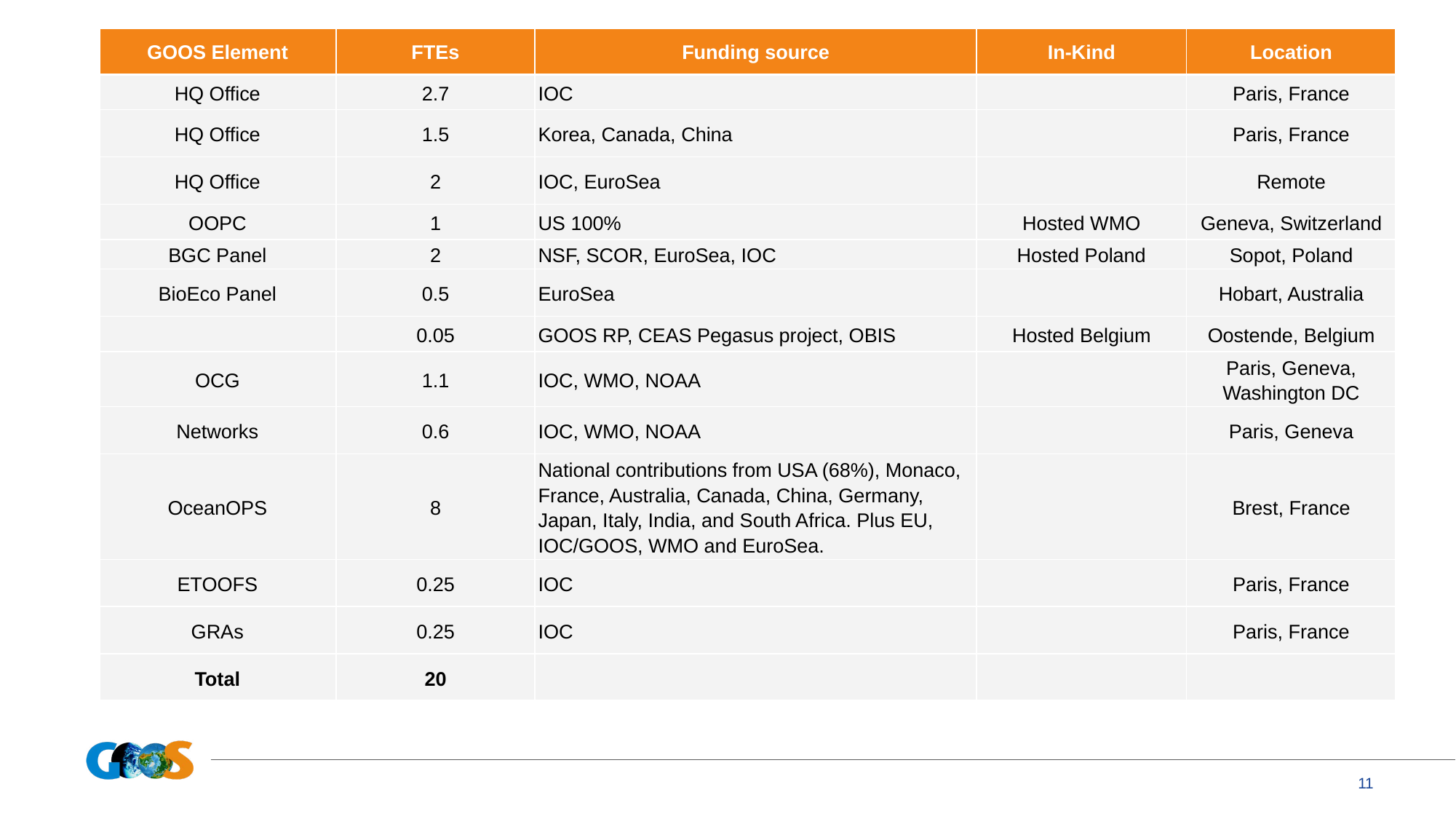

| GOOS Element | FTEs | Funding source | In-Kind | Location |
| --- | --- | --- | --- | --- |
| HQ Office | 2.7 | IOC |  | Paris, France |
| HQ Office | 1.5 | Korea, Canada, China |  | Paris, France |
| HQ Office | 2 | IOC, EuroSea |  | Remote |
| OOPC | 1 | US 100% | Hosted WMO | Geneva, Switzerland |
| BGC Panel | 2 | NSF, SCOR, EuroSea, IOC | Hosted Poland | Sopot, Poland |
| BioEco Panel | 0.5 | EuroSea |  | Hobart, Australia |
|  | 0.05 | GOOS RP, CEAS Pegasus project, OBIS | Hosted Belgium | Oostende, Belgium |
| OCG | 1.1 | IOC, WMO, NOAA |  | Paris, Geneva, Washington DC |
| Networks | 0.6 | IOC, WMO, NOAA |  | Paris, Geneva |
| OceanOPS | 8 | National contributions from USA (68%), Monaco, France, Australia, Canada, China, Germany, Japan, Italy, India, and South Africa. Plus EU, IOC/GOOS, WMO and EuroSea. |  | Brest, France |
| ETOOFS | 0.25 | IOC |  | Paris, France |
| GRAs | 0.25 | IOC |  | Paris, France |
| Total | 20 |  |  |  |
11